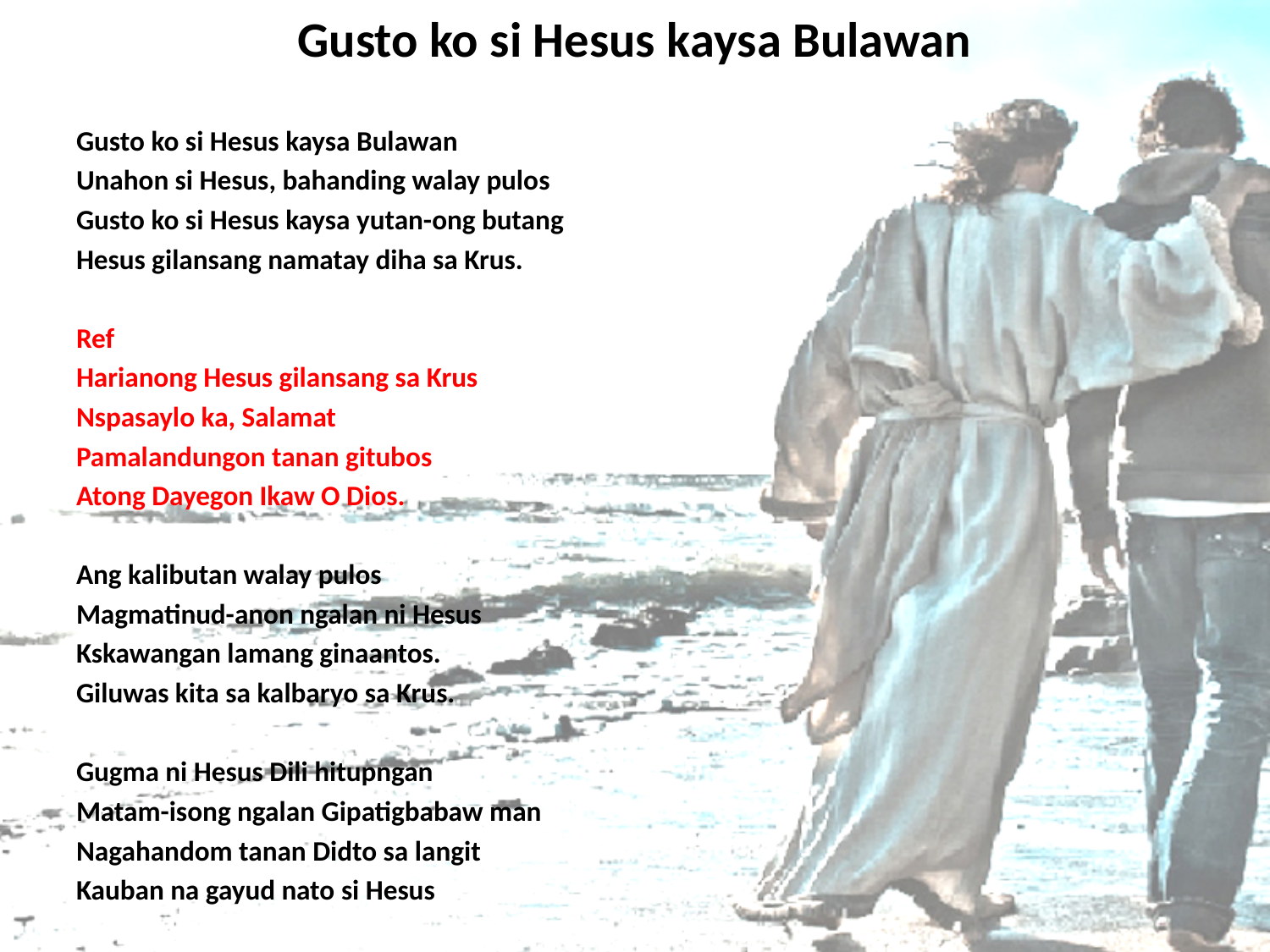

# Gusto ko si Hesus kaysa Bulawan
Gusto ko si Hesus kaysa Bulawan
Unahon si Hesus, bahanding walay pulos
Gusto ko si Hesus kaysa yutan-ong butang
Hesus gilansang namatay diha sa Krus.

Ref
Harianong Hesus gilansang sa Krus
Nspasaylo ka, Salamat
Pamalandungon tanan gitubos
Atong Dayegon Ikaw O Dios.

Ang kalibutan walay pulos
Magmatinud-anon ngalan ni Hesus
Kskawangan lamang ginaantos.
Giluwas kita sa kalbaryo sa Krus.

Gugma ni Hesus Dili hitupngan
Matam-isong ngalan Gipatigbabaw man
Nagahandom tanan Didto sa langit
Kauban na gayud nato si Hesus